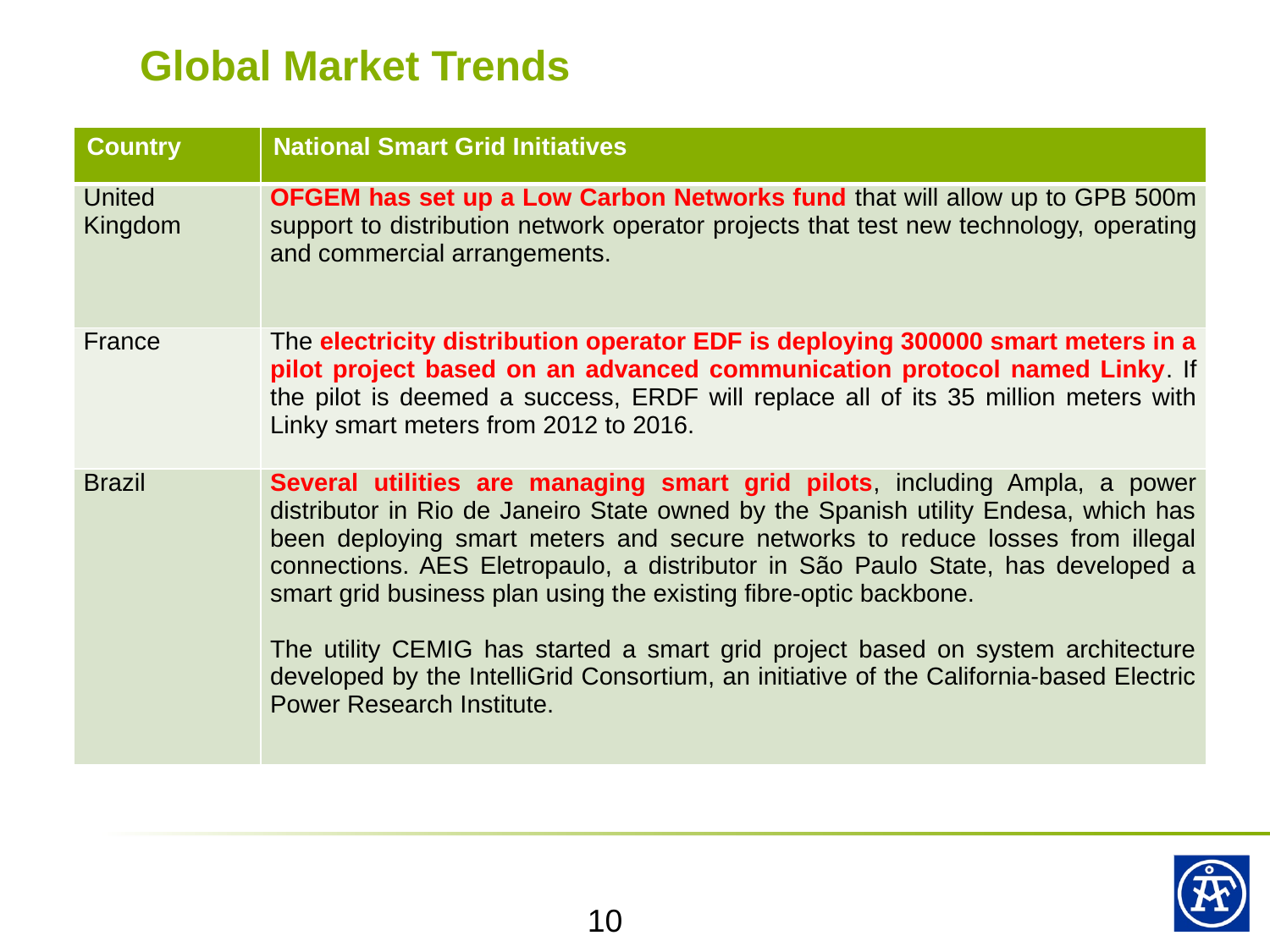

# Global Market Trends
| Country | National Smart Grid Initiatives |
| --- | --- |
| United Kingdom | OFGEM has set up a Low Carbon Networks fund that will allow up to GPB 500m support to distribution network operator projects that test new technology, operating and commercial arrangements. |
| France | The electricity distribution operator EDF is deploying 300000 smart meters in a pilot project based on an advanced communication protocol named Linky. If the pilot is deemed a success, ERDF will replace all of its 35 million meters with Linky smart meters from 2012 to 2016. |
| Brazil | Several utilities are managing smart grid pilots, including Ampla, a power distributor in Rio de Janeiro State owned by the Spanish utility Endesa, which has been deploying smart meters and secure networks to reduce losses from illegal connections. AES Eletropaulo, a distributor in São Paulo State, has developed a smart grid business plan using the existing fibre-optic backbone.   The utility CEMIG has started a smart grid project based on system architecture developed by the IntelliGrid Consortium, an initiative of the California-based Electric Power Research Institute. |
10